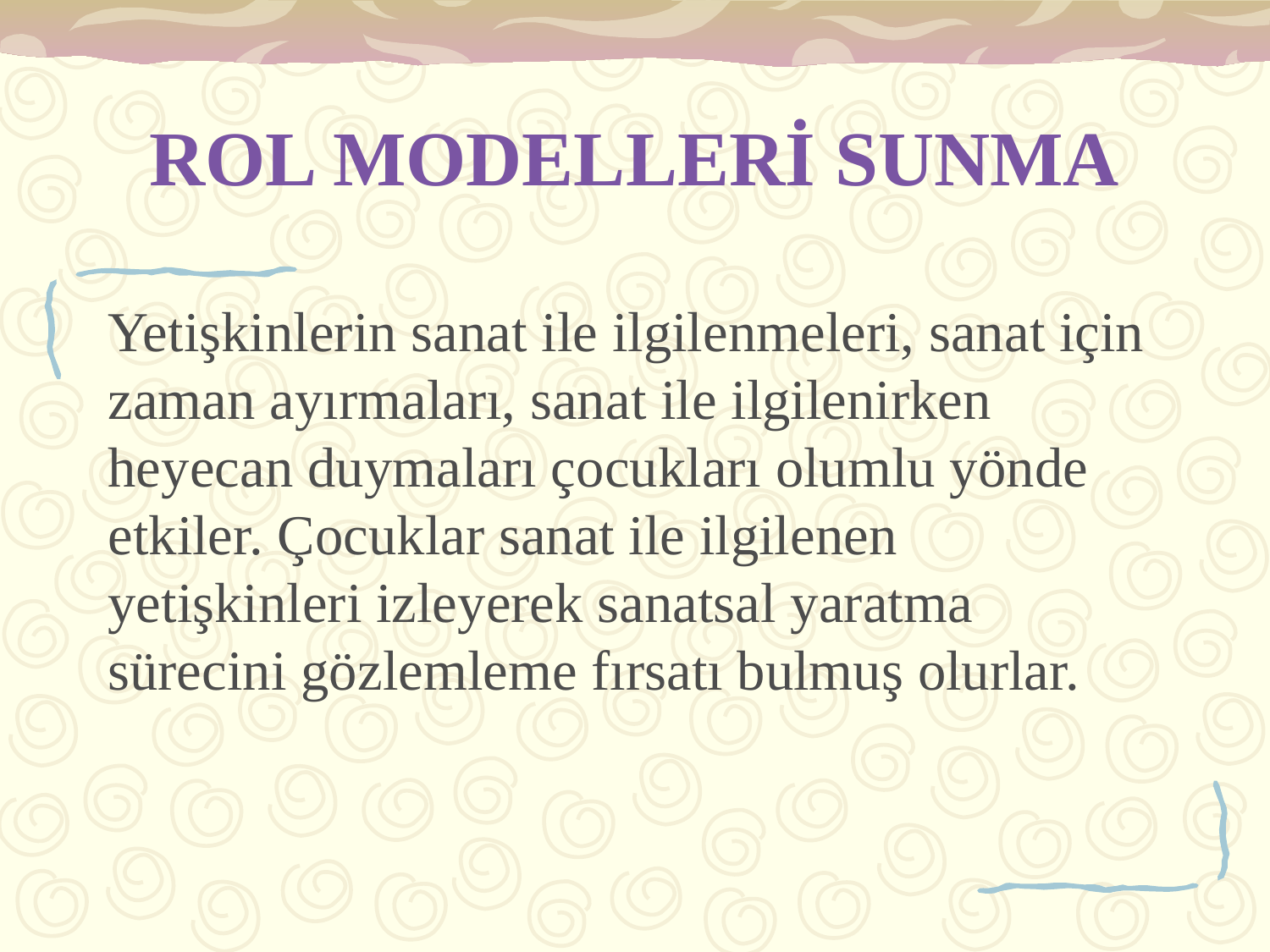

# ROL MODELLERİ SUNMA
Yetişkinlerin sanat ile ilgilenmeleri, sanat için zaman ayırmaları, sanat ile ilgilenirken heyecan duymaları çocukları olumlu yönde etkiler. Çocuklar sanat ile ilgilenen yetişkinleri izleyerek sanatsal yaratma sürecini gözlemleme fırsatı bulmuş olurlar.